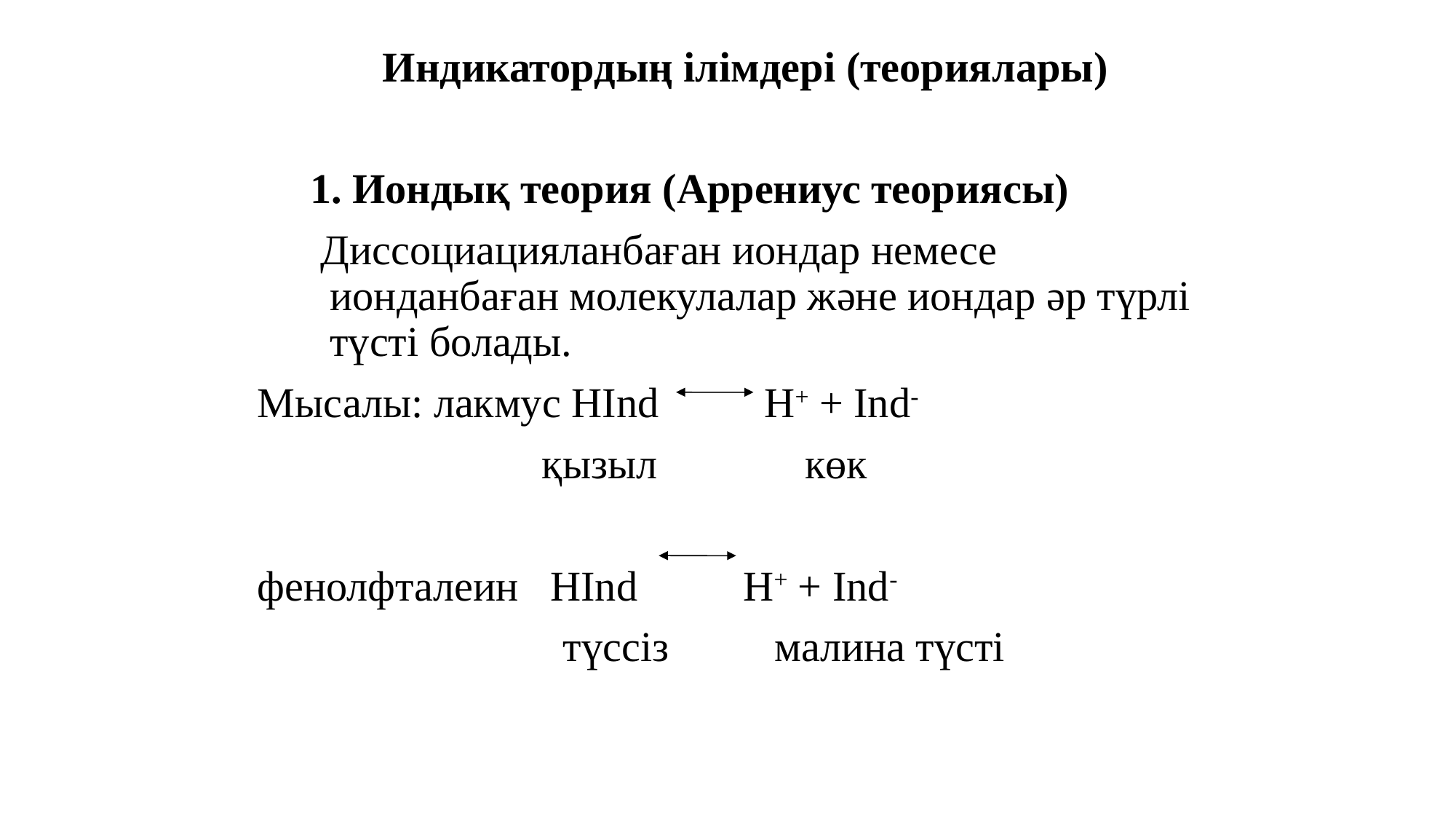

Индикатордың ілімдері (теориялары)

     1. Иондық теория (Аррениус теориясы)
      Диссоциацияланбаған иондар немесе ионданбаған молекулалар және иондар әр түрлі түсті болады.
Мысалы: лакмус HInd          H+ + Ind-
                           қызыл              көк

фенолфталеин   HInd          H+ + Ind-
                             түссіз          малина түсті